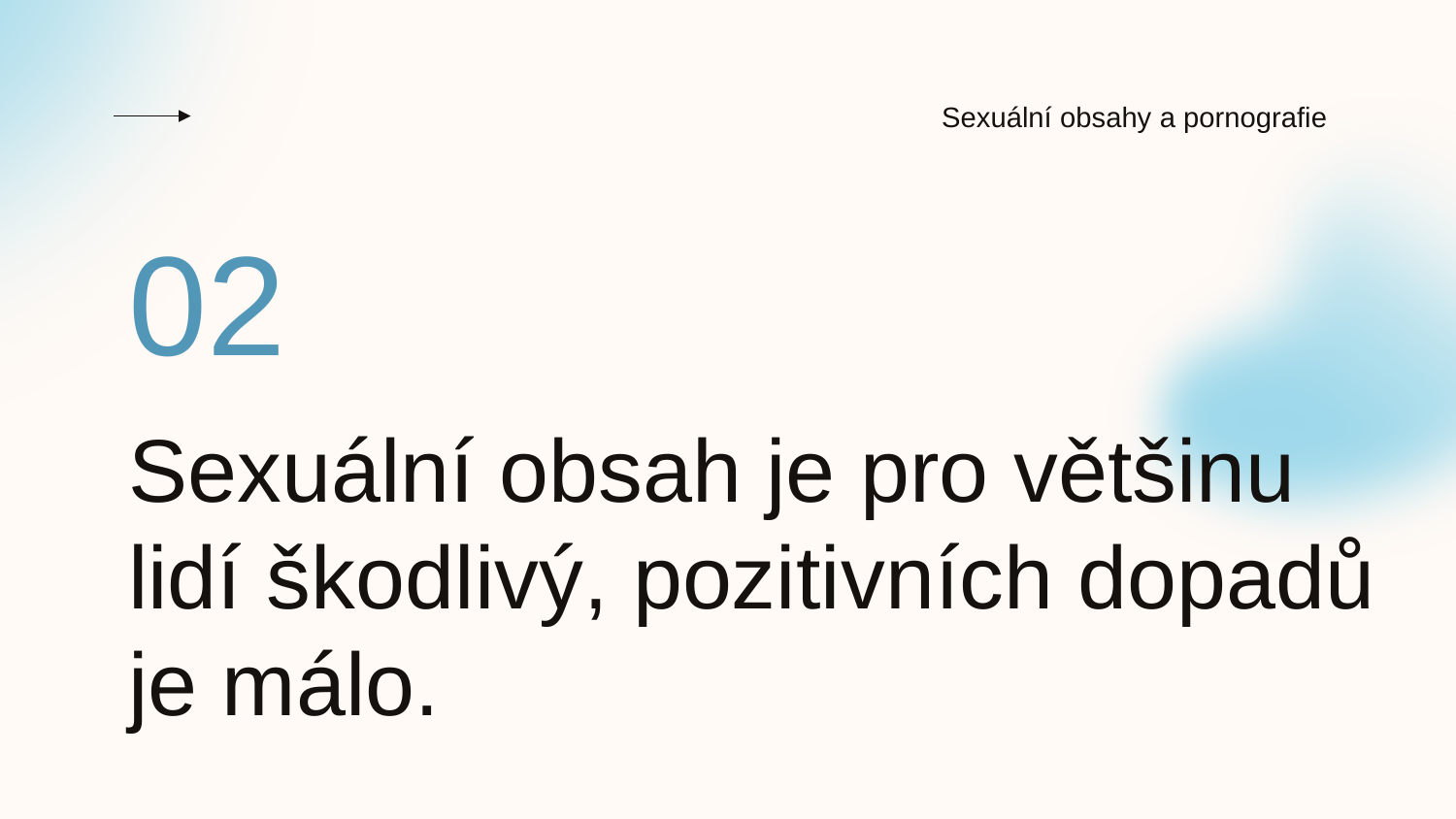

Sexuální obsahy a pornografie
02
# Sexuální obsah je pro většinu lidí škodlivý, pozitivních dopadů je málo.